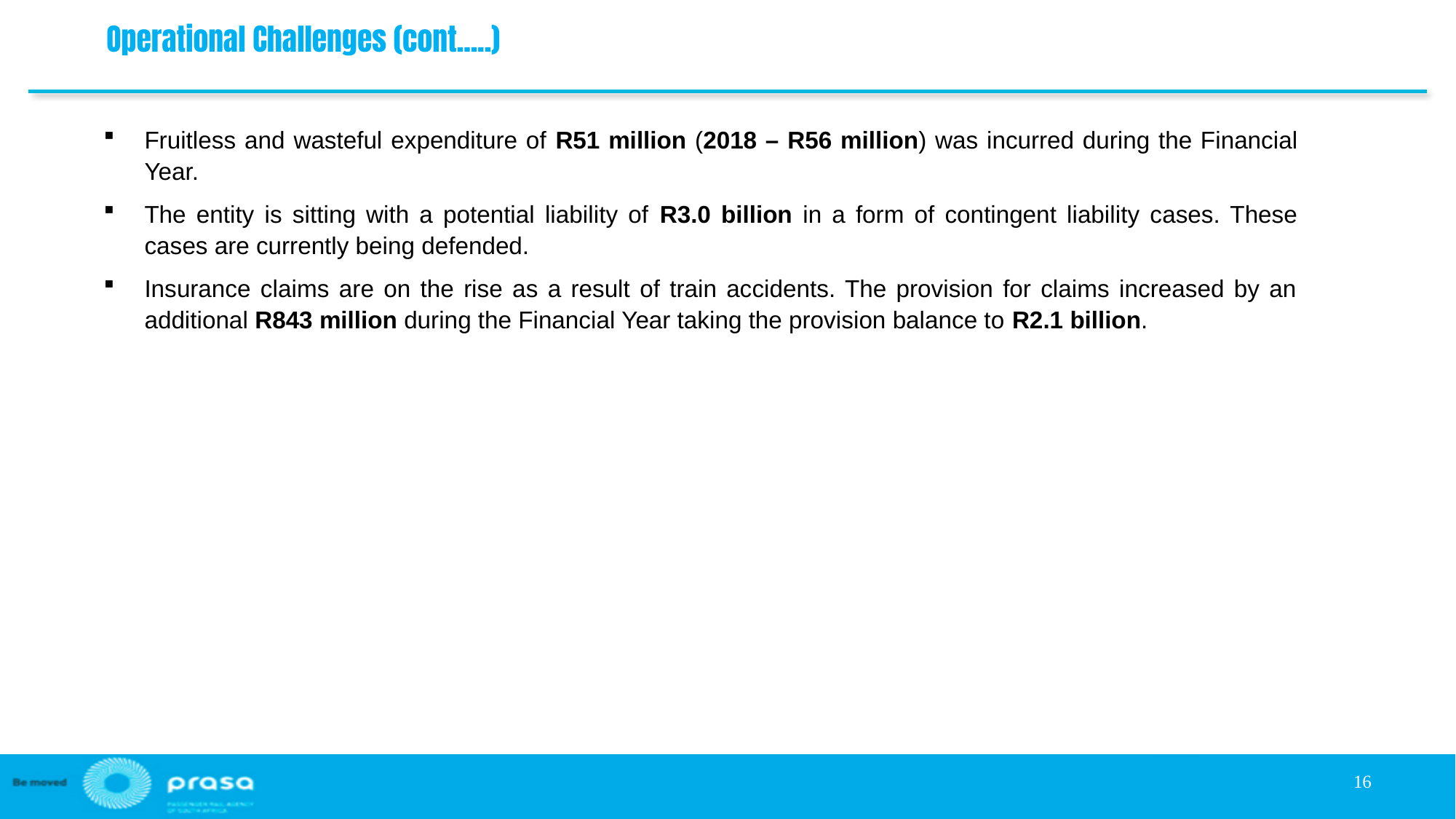

Operational Challenges (cont.....)
Fruitless and wasteful expenditure of R51 million (2018 – R56 million) was incurred during the Financial Year.
The entity is sitting with a potential liability of R3.0 billion in a form of contingent liability cases. These cases are currently being defended.
Insurance claims are on the rise as a result of train accidents. The provision for claims increased by an additional R843 million during the Financial Year taking the provision balance to R2.1 billion.

16